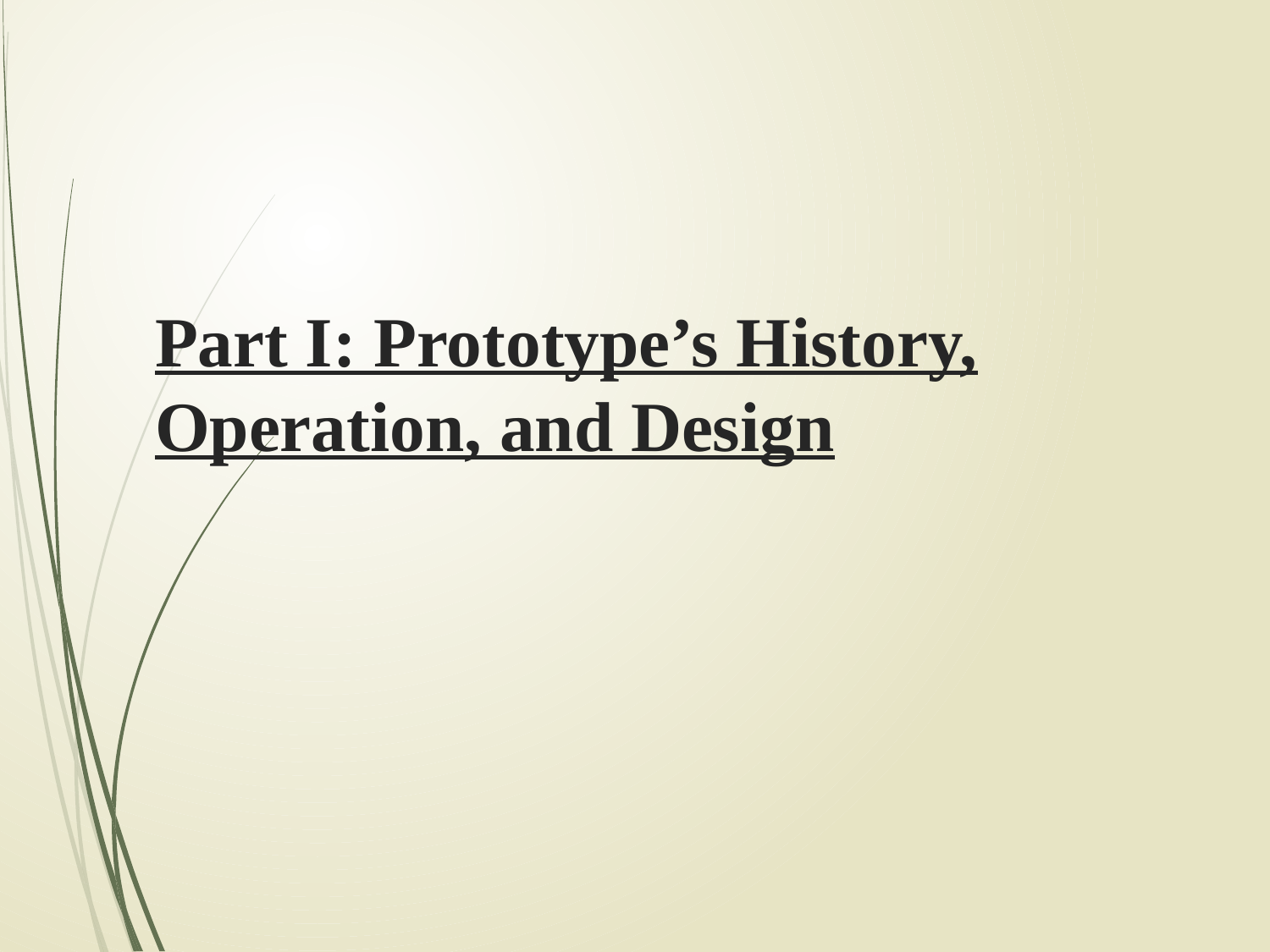

# Part I: Prototype’s History, Operation, and Design